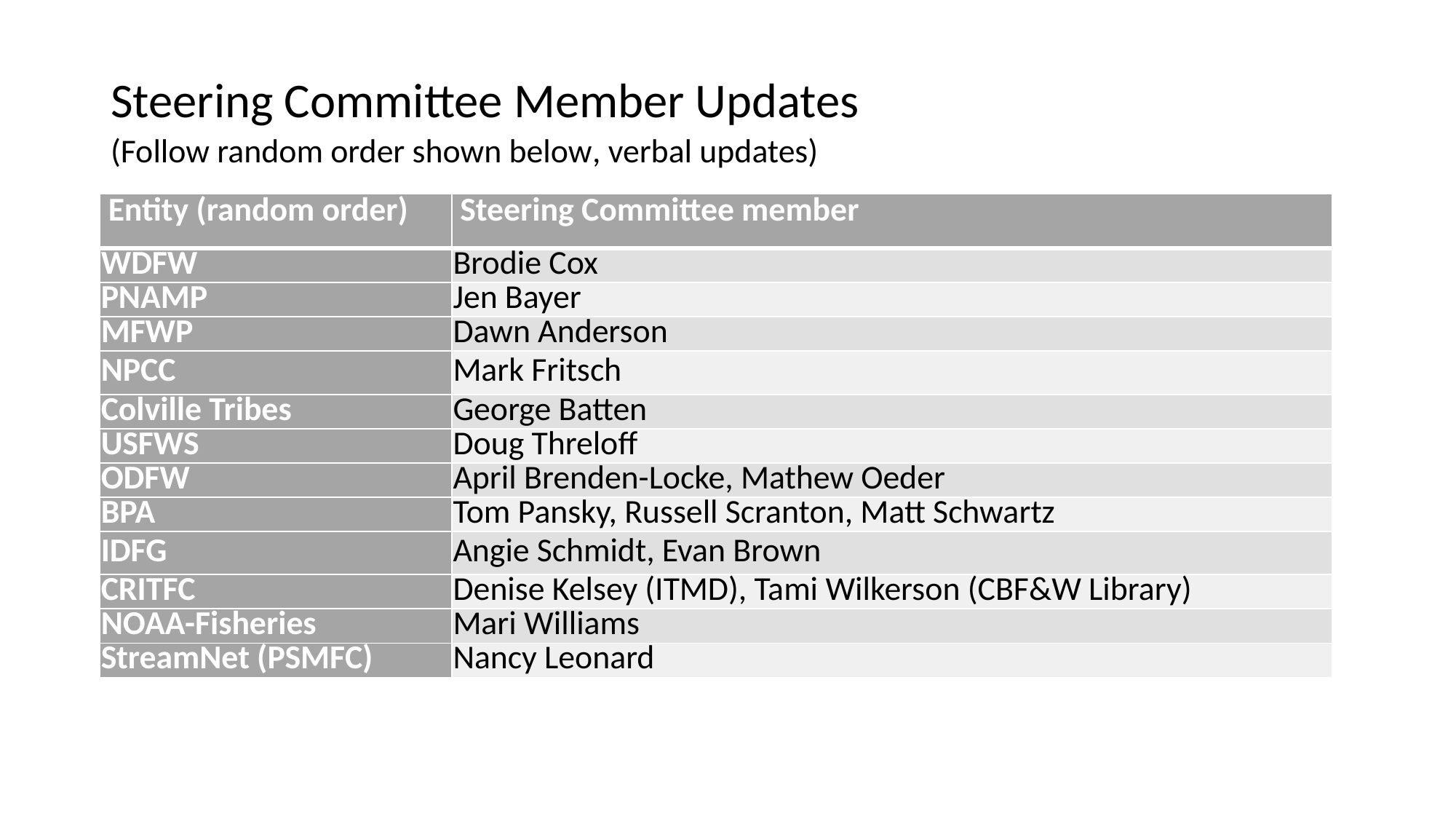

Steering Committee Member Updates
(Follow random order shown below, verbal updates)
| Entity (random order) | Steering Committee member |
| --- | --- |
| WDFW | Brodie Cox |
| PNAMP | Jen Bayer |
| MFWP | Dawn Anderson |
| NPCC | Mark Fritsch |
| Colville Tribes | George Batten |
| USFWS | Doug Threloff |
| ODFW | April Brenden-Locke, Mathew Oeder |
| BPA | Tom Pansky, Russell Scranton, Matt Schwartz |
| IDFG | Angie Schmidt, Evan Brown |
| CRITFC | Denise Kelsey (ITMD), Tami Wilkerson (CBF&W Library) |
| NOAA-Fisheries | Mari Williams |
| StreamNet (PSMFC) | Nancy Leonard |